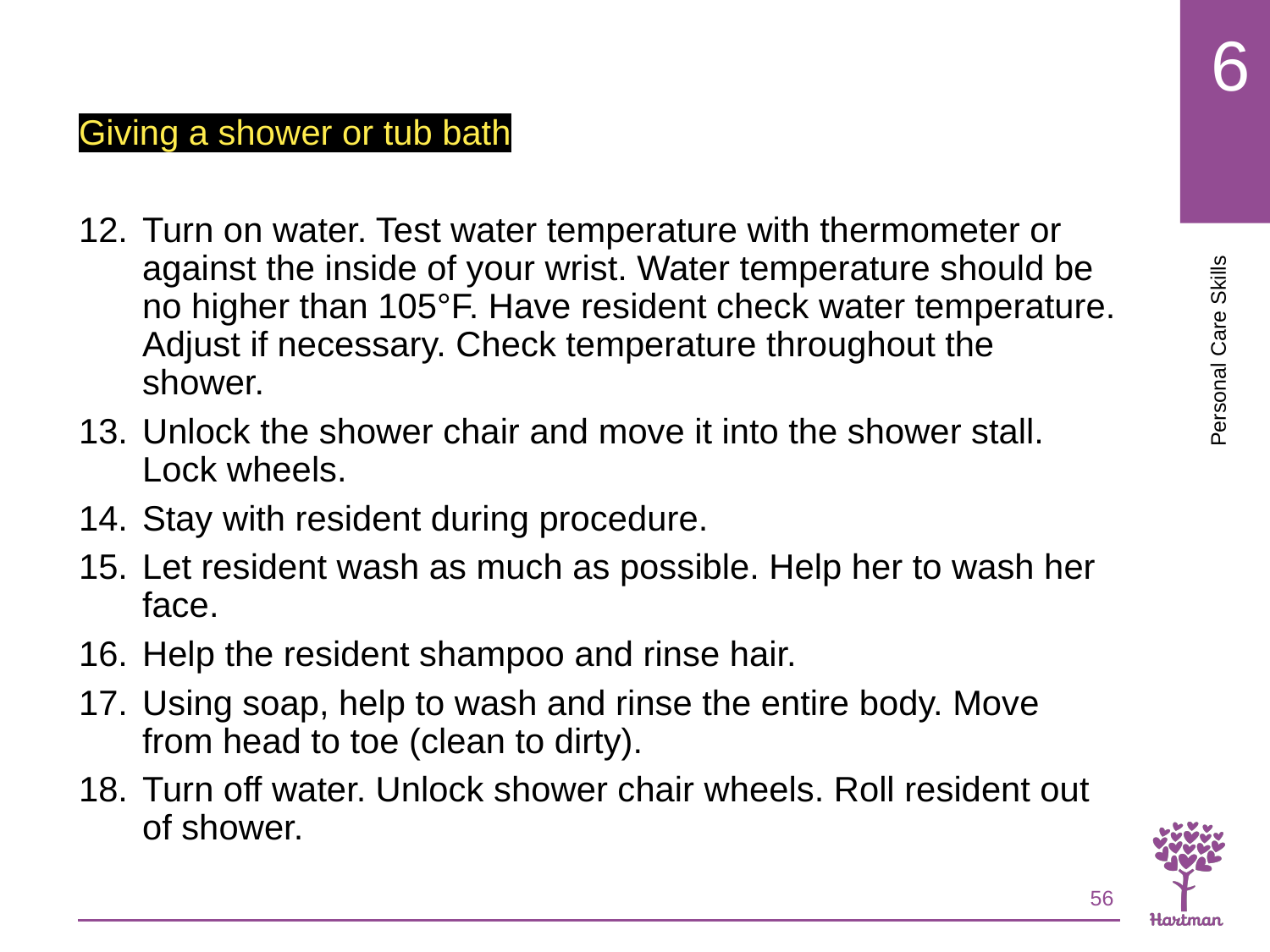

# LO3, content 37
Giving a shower or tub bath

Turn on water. Test water temperature with thermometer or against the inside of your wrist. Water temperature should be no higher than 105°F. Have resident check water temperature. Adjust if necessary. Check temperature throughout the shower.
Unlock the shower chair and move it into the shower stall. Lock wheels.
Stay with resident during procedure.
Let resident wash as much as possible. Help her to wash her face.
Help the resident shampoo and rinse hair.
Using soap, help to wash and rinse the entire body. Move from head to toe (clean to dirty).
Turn off water. Unlock shower chair wheels. Roll resident out of shower.

56